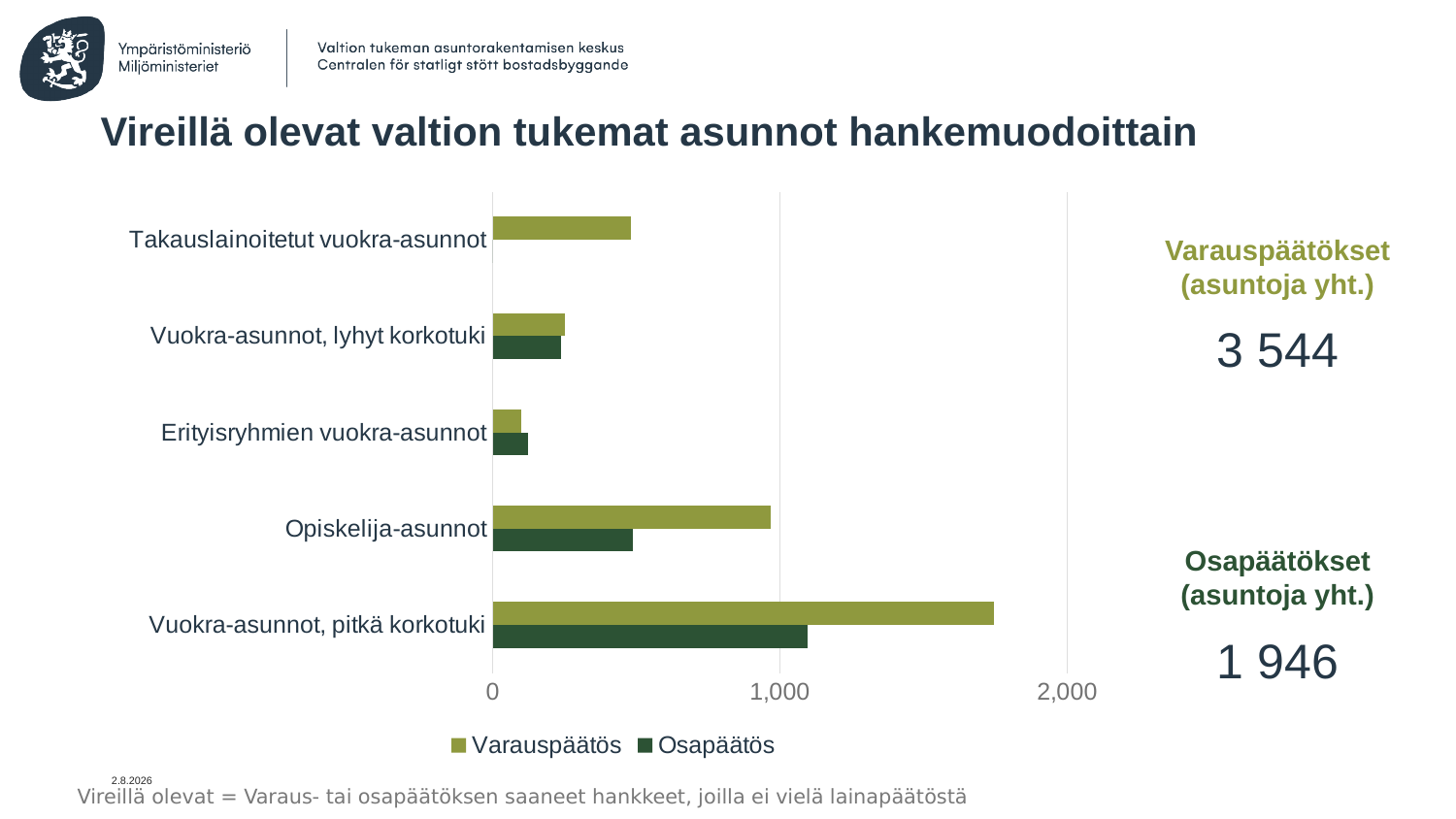

# Vireillä olevat valtion tukemat asunnot hankemuodoittain
Varauspäätökset
(asuntoja yht.)

3 544
Osapäätökset
(asuntoja yht.)

1 946

### Chart

| Category | Osapäätös | Varauspäätös |
|---|---|---|
| Vuokra-asunnot, pitkä korkotuki | 1096.0 | 1745.0 |
| Opiskelija-asunnot | 489.0 | 968.0 |
| Erityisryhmien vuokra-asunnot | 124.0 | 99.0 |
| Vuokra-asunnot, lyhyt korkotuki | 237.0 | 252.0 |
| Takauslainoitetut vuokra-asunnot | 0.0 | 480.0 |
2.8.2026
Vireillä olevat = Varaus- tai osapäätöksen saaneet hankkeet, joilla ei vielä lainapäätöstä